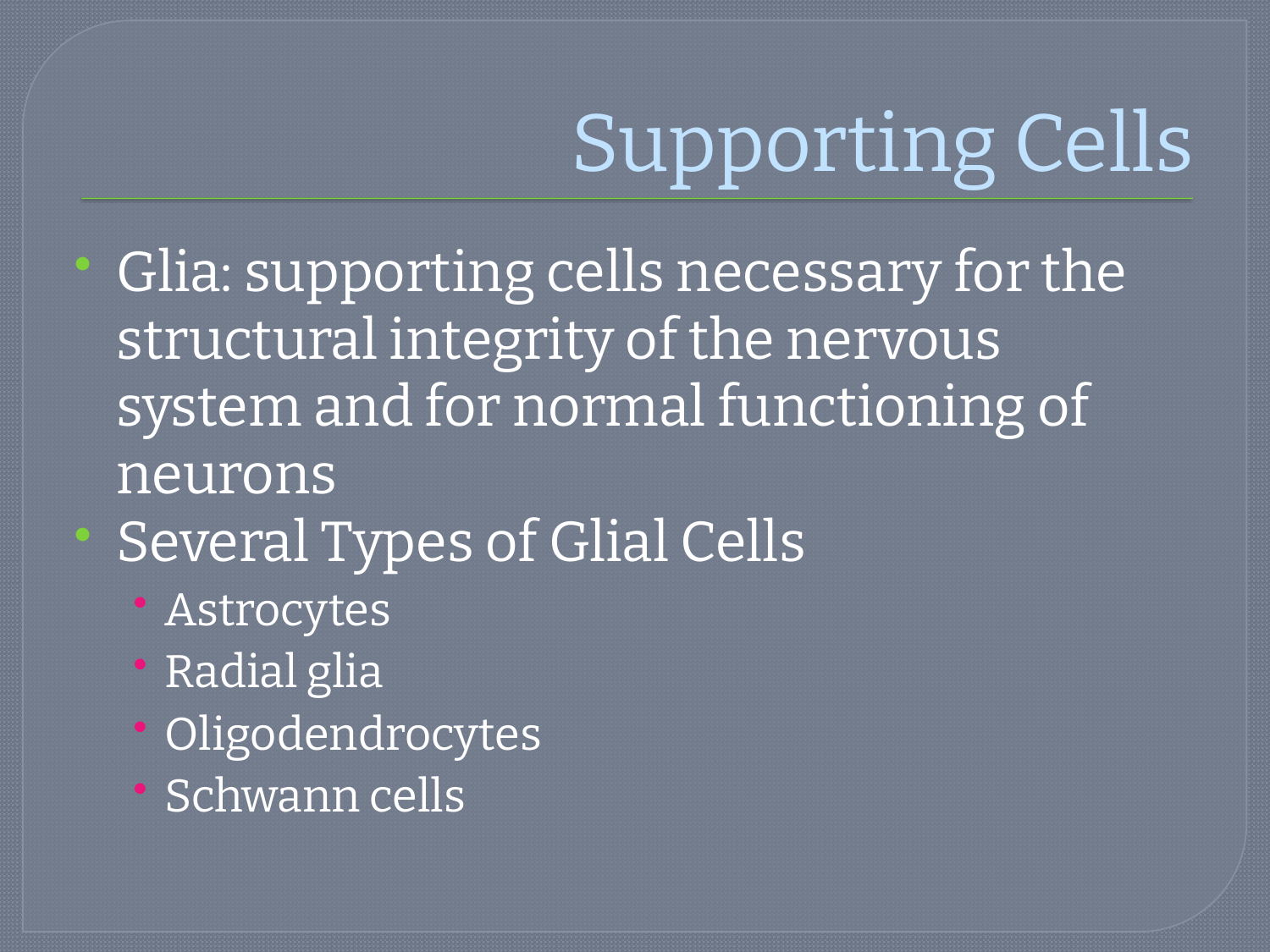

# Supporting Cells
Glia: supporting cells necessary for the structural integrity of the nervous system and for normal functioning of neurons
Several Types of Glial Cells
Astrocytes
Radial glia
Oligodendrocytes
Schwann cells